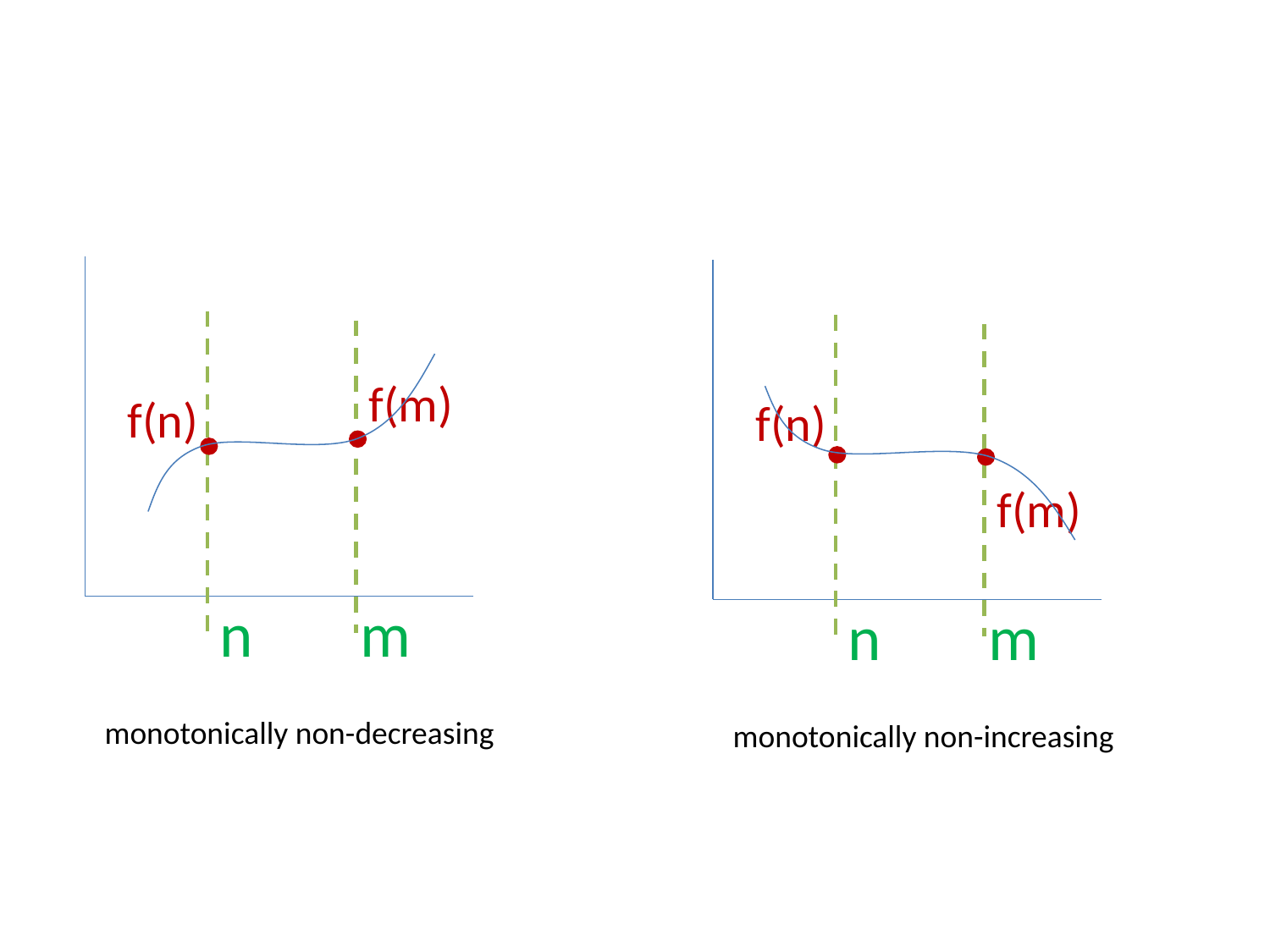

f(m)
f(n)

n
m
 monotonically non-decreasing
f(n)

f(m)
n
m
 monotonically non-increasing